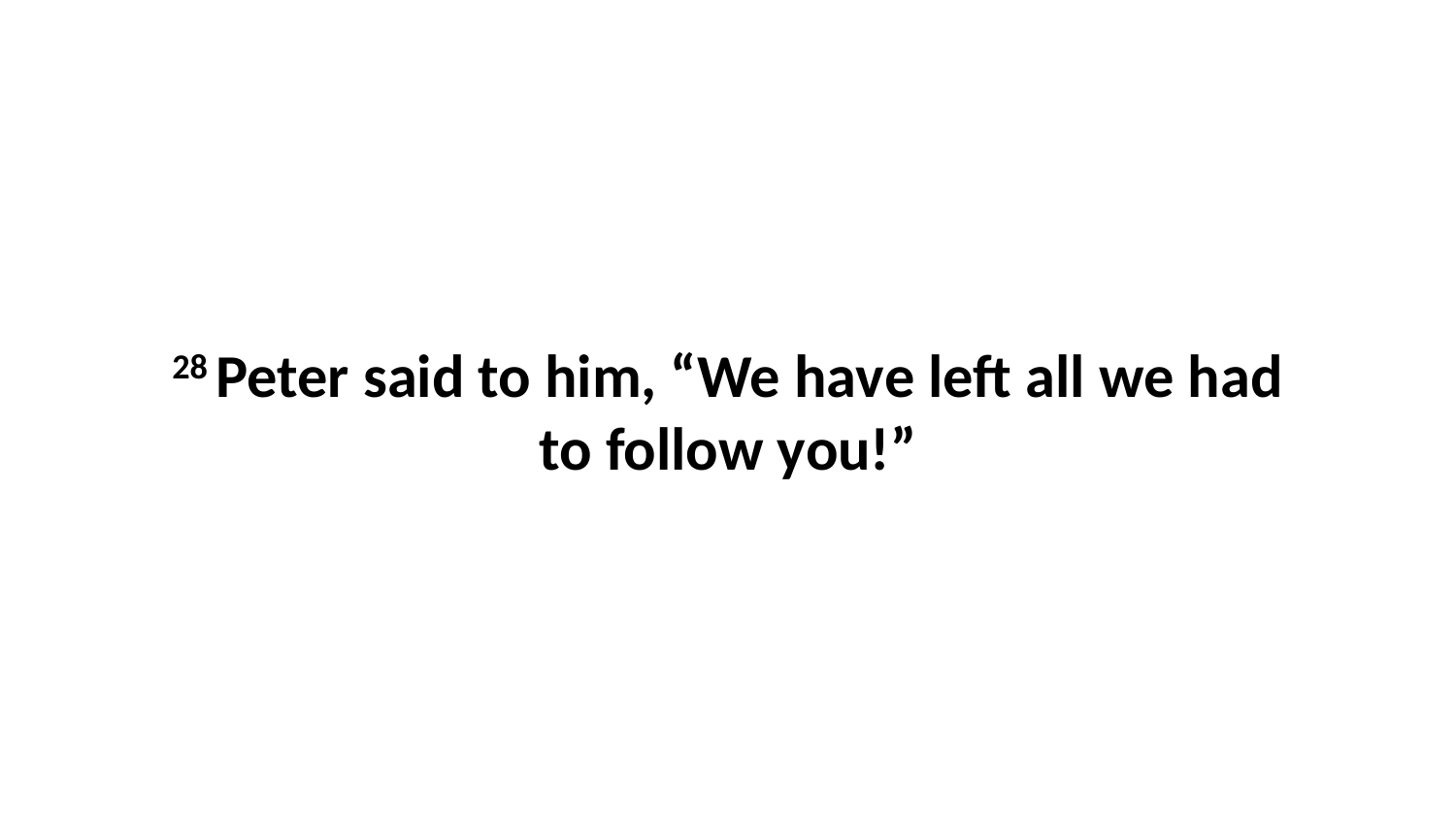

28 Peter said to him, “We have left all we had to follow you!”